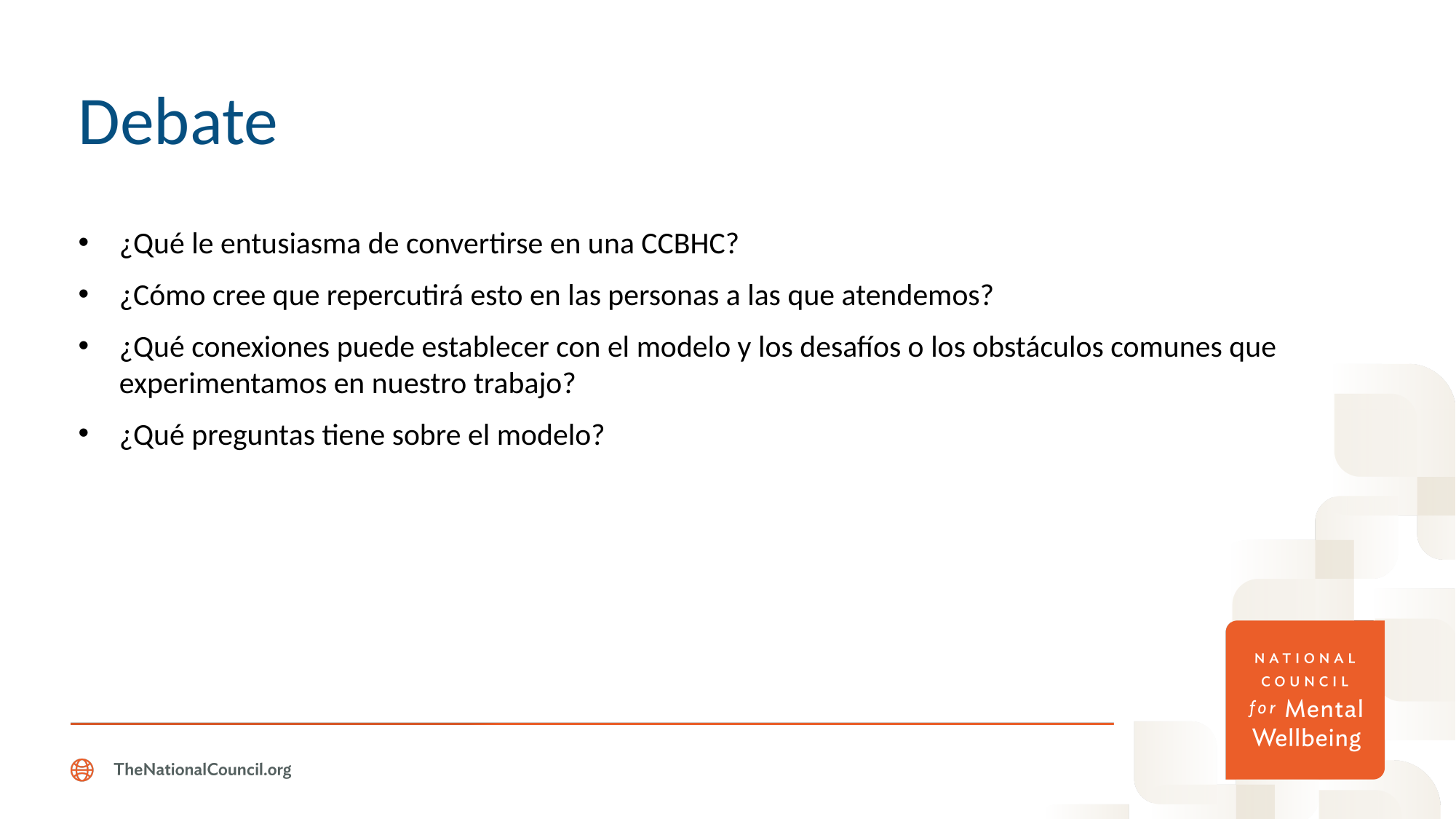

# Debate
¿Qué le entusiasma de convertirse en una CCBHC?
¿Cómo cree que repercutirá esto en las personas a las que atendemos?
¿Qué conexiones puede establecer con el modelo y los desafíos o los obstáculos comunes que experimentamos en nuestro trabajo?
¿Qué preguntas tiene sobre el modelo?